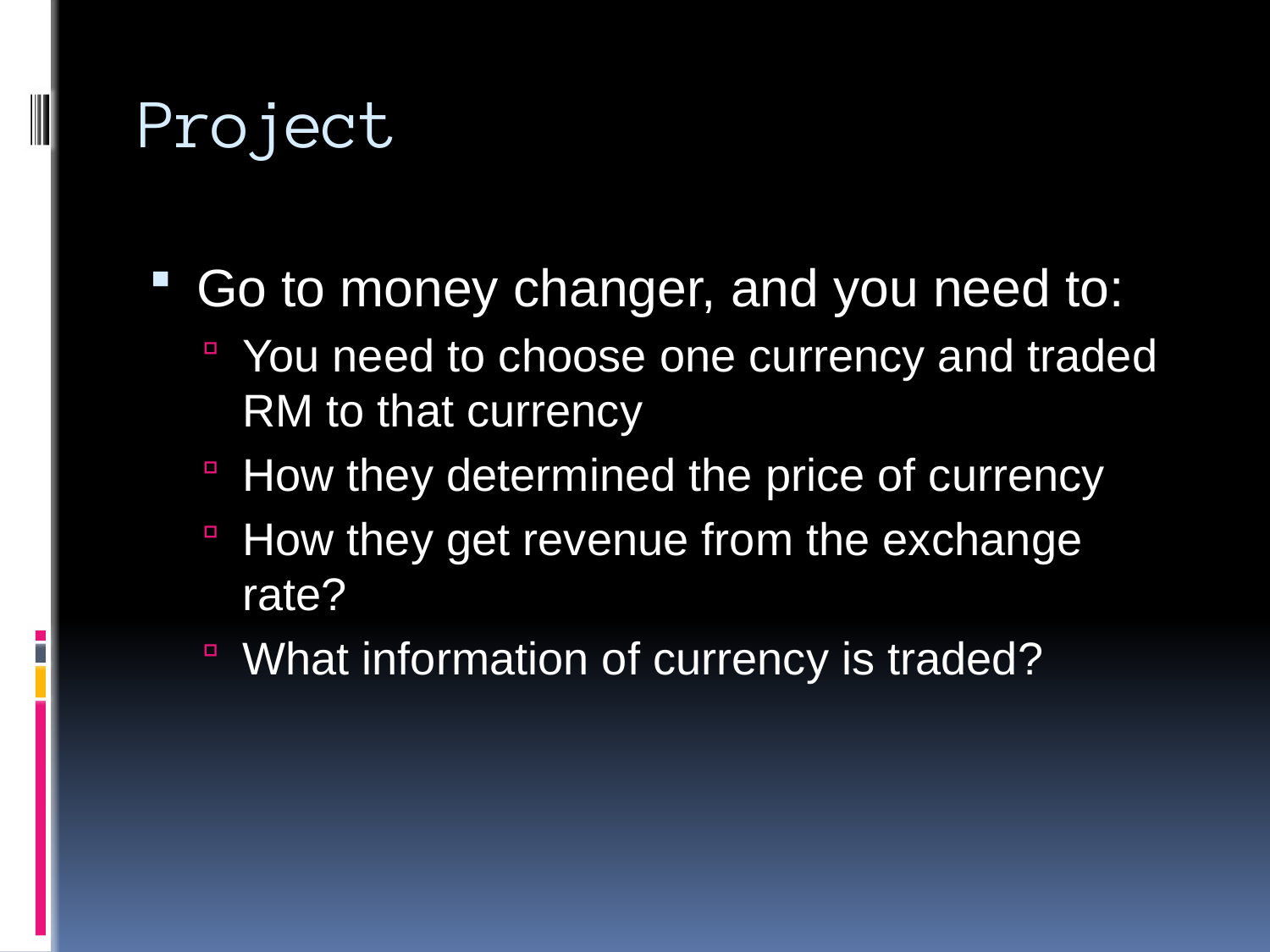

# Project
Go to money changer, and you need to:
You need to choose one currency and traded RM to that currency
How they determined the price of currency
How they get revenue from the exchange rate?
What information of currency is traded?